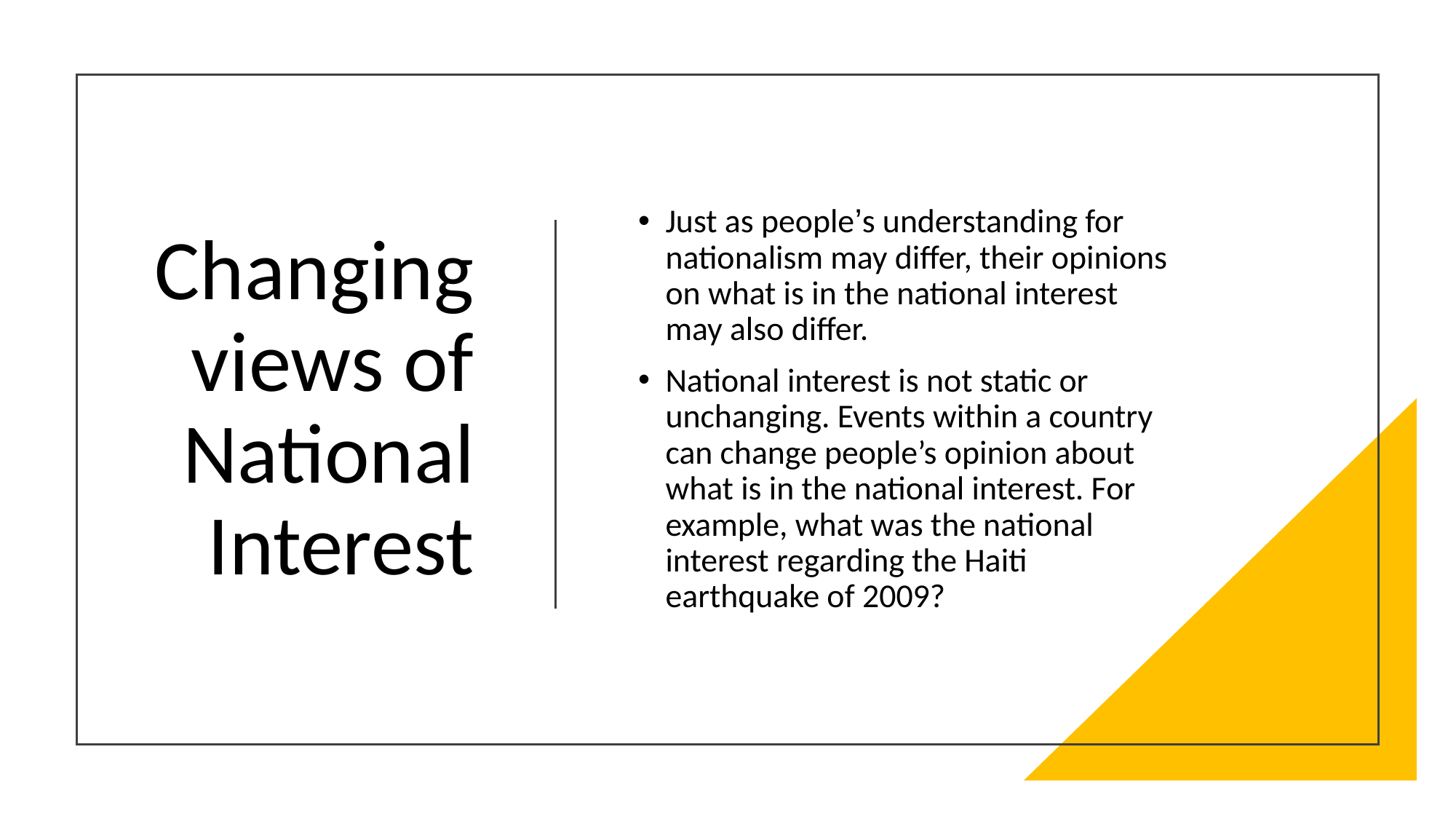

# Changing views of National Interest
Just as people’s understanding for nationalism may differ, their opinions on what is in the national interest may also differ.
National interest is not static or unchanging. Events within a country can change people’s opinion about what is in the national interest. For example, what was the national interest regarding the Haiti earthquake of 2009?